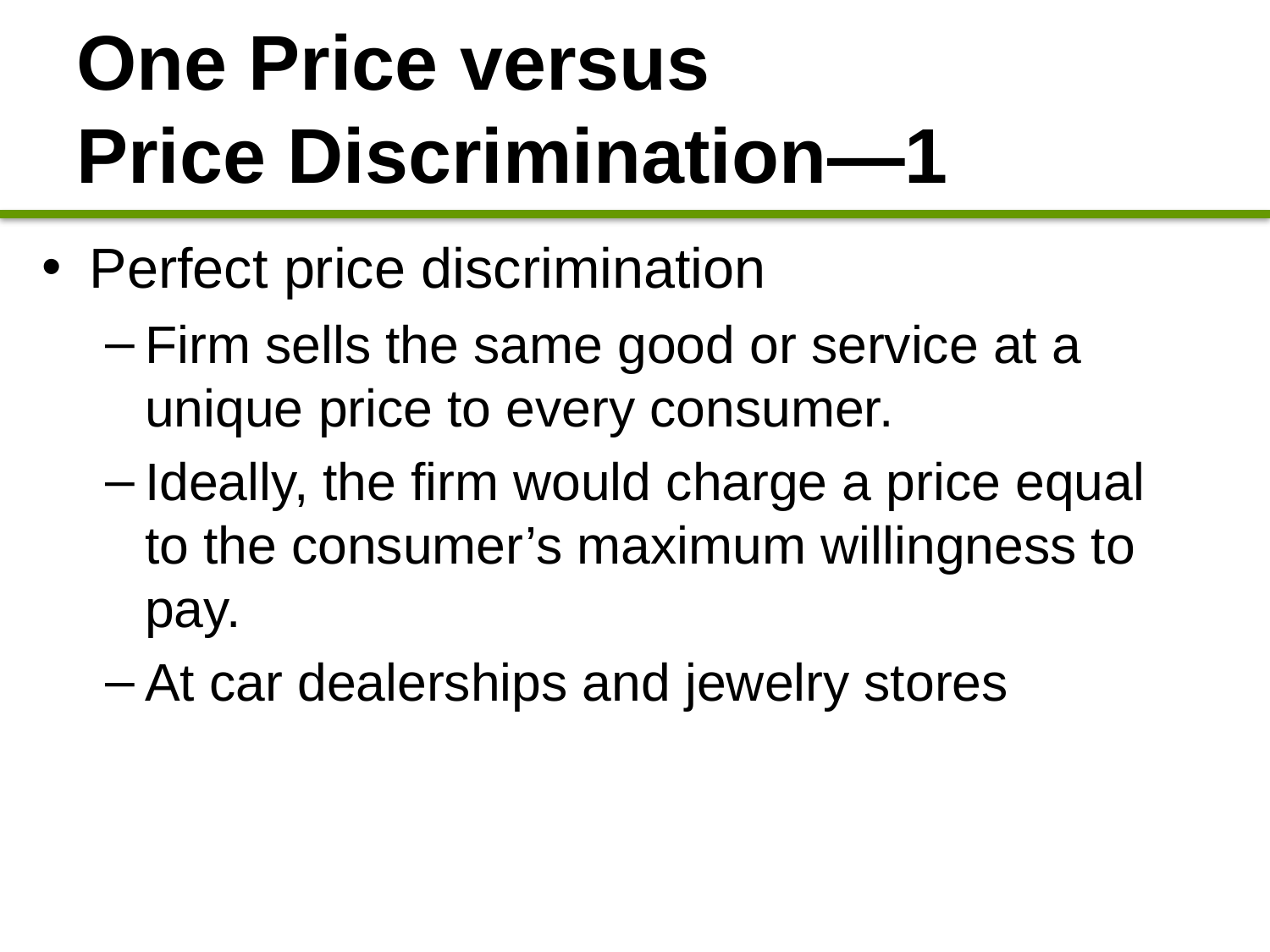

# One Price versus Price Discrimination—1
Perfect price discrimination
Firm sells the same good or service at a unique price to every consumer.
Ideally, the firm would charge a price equal to the consumer’s maximum willingness to pay.
At car dealerships and jewelry stores